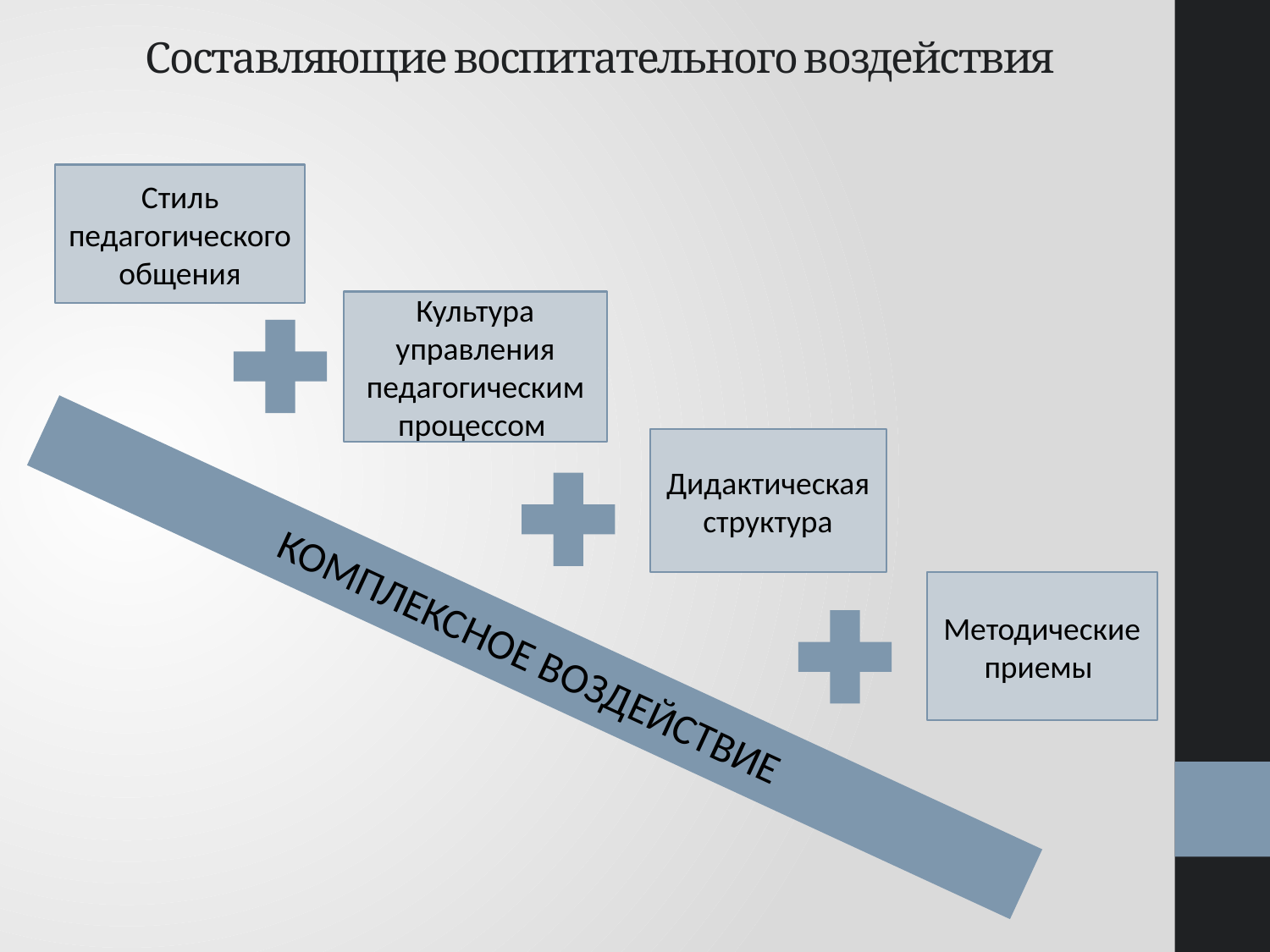

# Составляющие воспитательного воздействия
Стиль педагогического общения
Культура управления педагогическим процессом

Дидактическая структура

Методические приемы

КОМПЛЕКСНОЕ ВОЗДЕЙСТВИЕ